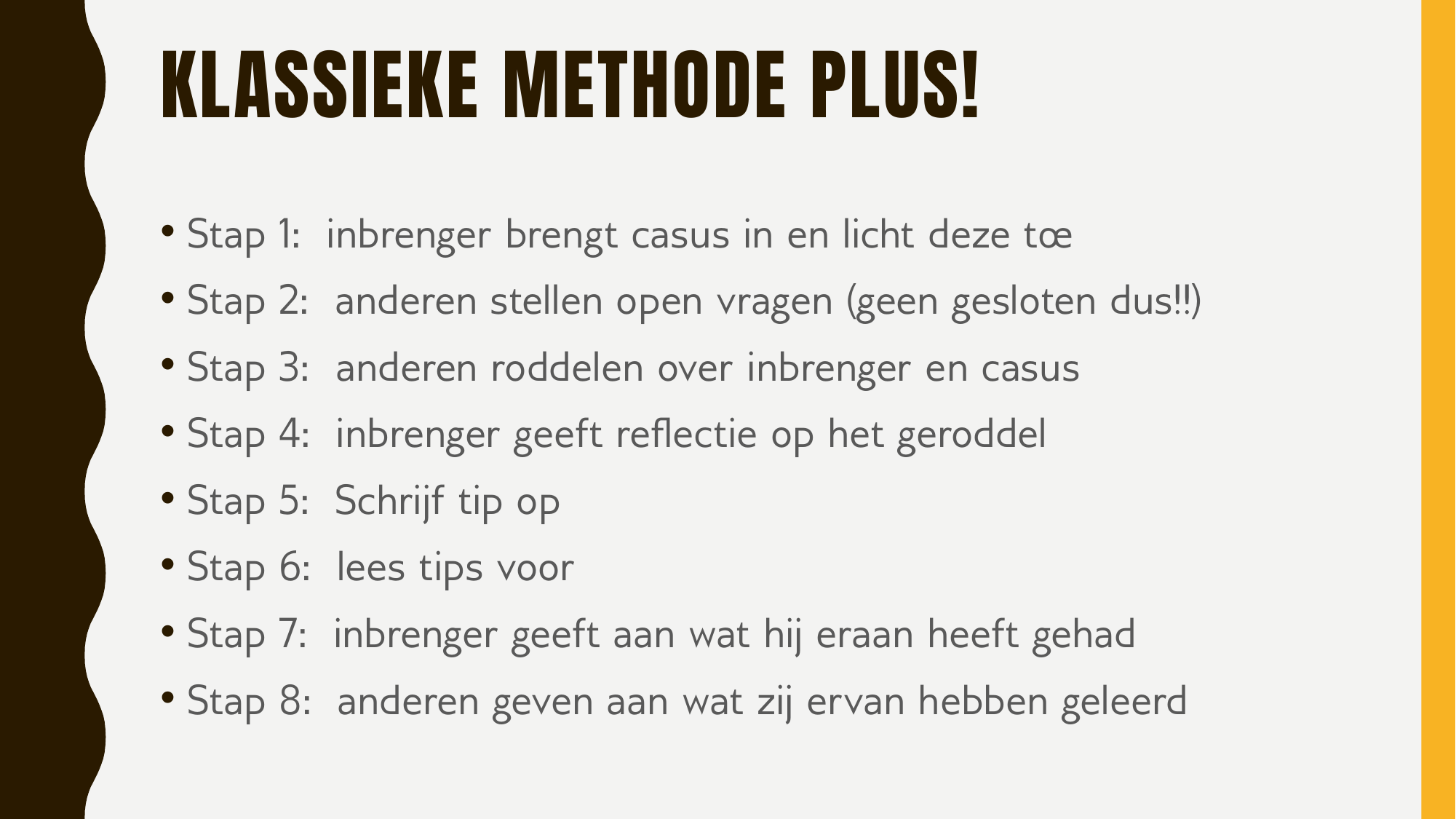

# Klassieke methode plus!
Stap 1:  inbrenger brengt casus in en licht deze toe
Stap 2:  anderen stellen open vragen (geen gesloten dus!!)
Stap 3:  anderen roddelen over inbrenger en casus
Stap 4:  inbrenger geeft reflectie op het geroddel
Stap 5:  Schrijf tip op
Stap 6:  lees tips voor
Stap 7:  inbrenger geeft aan wat hij eraan heeft gehad
Stap 8:  anderen geven aan wat zij ervan hebben geleerd